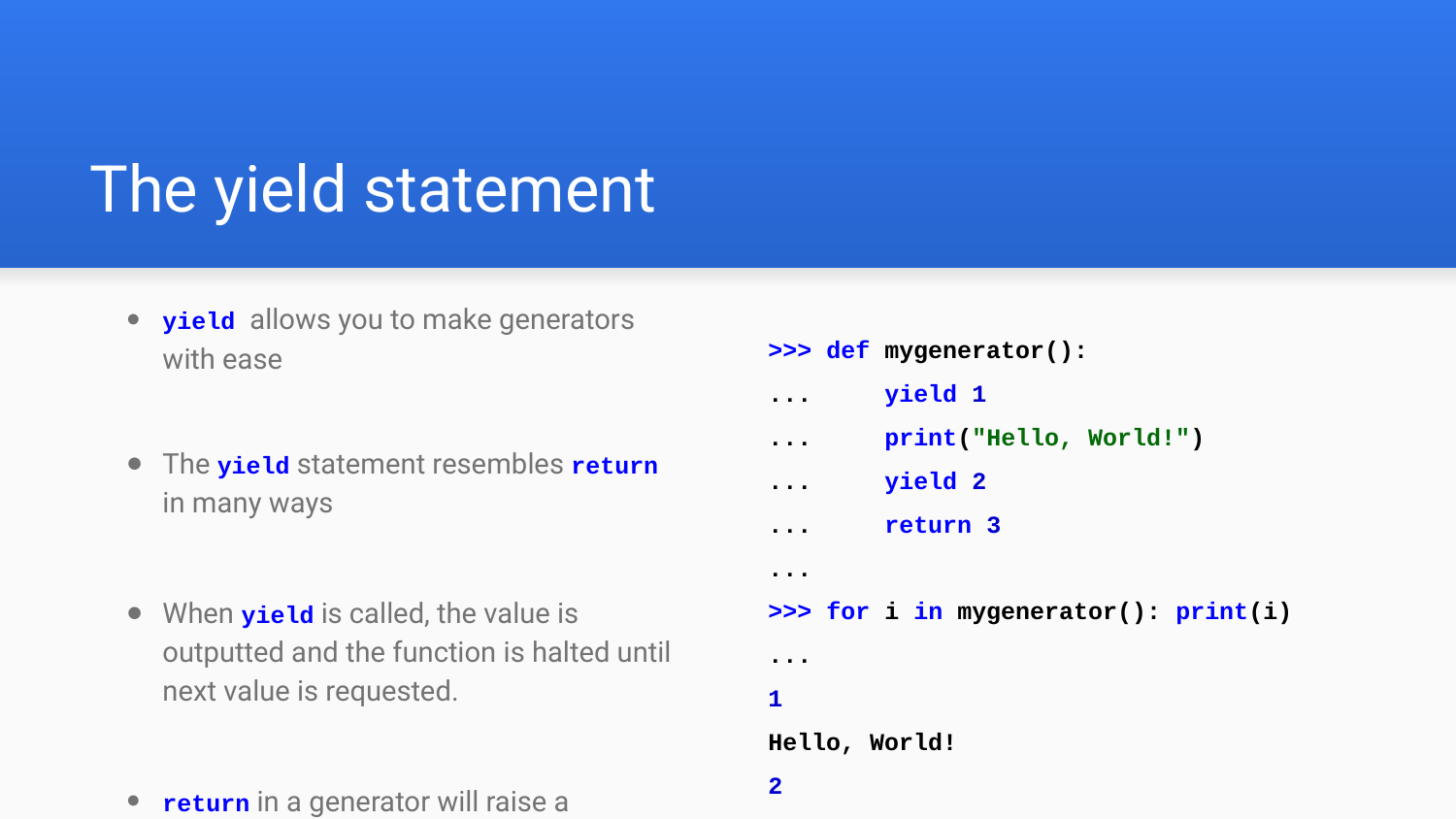

# The yield statement
yield allows you to make generators
with ease
The yield statement resembles return
in many ways
When yield is called, the value is outputted and the function is halted until next value is requested.
return in a generator will raise a StopIteration exception
>>> def mygenerator():
...     yield 1
...     print("Hello, World!")
...     yield 2
...     return 3
...
>>> for i in mygenerator(): print(i)
...
1
Hello, World!
2